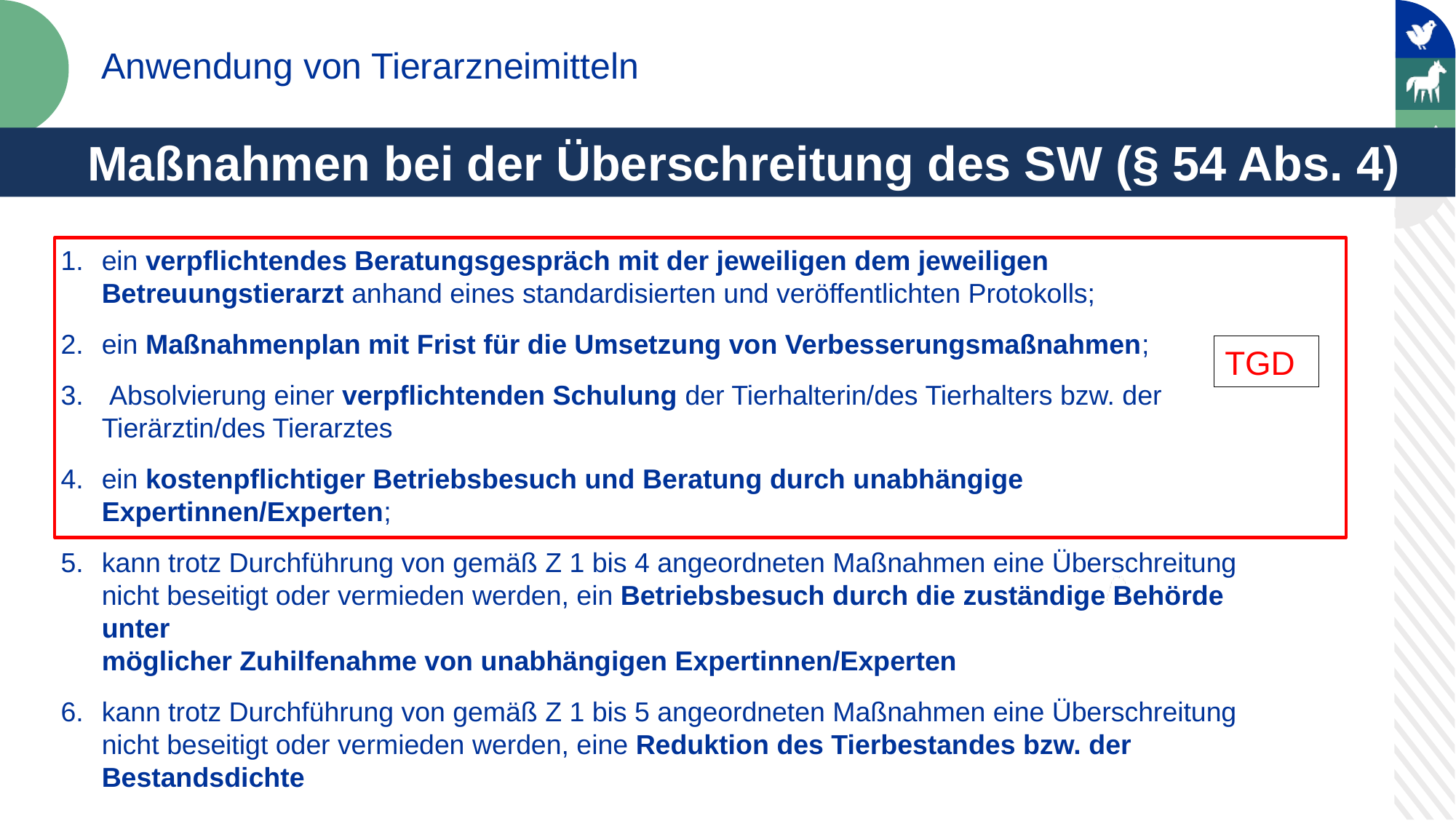

Anwendung von Tierarzneimitteln

Maßnahmen bei der Überschreitung des SW (§ 54 Abs. 4)

ein verpflichtendes Beratungsgespräch mit der jeweiligen dem jeweiligen Betreuungstierarzt anhand eines standardisierten und veröffentlichten Protokolls;
ein Maßnahmenplan mit Frist für die Umsetzung von Verbesserungsmaßnahmen;
 Absolvierung einer verpflichtenden Schulung der Tierhalterin/des Tierhalters bzw. der
Tierärztin/des Tierarztes
ein kostenpflichtiger Betriebsbesuch und Beratung durch unabhängige Expertinnen/Experten;
kann trotz Durchführung von gemäß Z 1 bis 4 angeordneten Maßnahmen eine Überschreitung
nicht beseitigt oder vermieden werden, ein Betriebsbesuch durch die zuständige Behörde unter
möglicher Zuhilfenahme von unabhängigen Expertinnen/Experten
kann trotz Durchführung von gemäß Z 1 bis 5 angeordneten Maßnahmen eine Überschreitung
nicht beseitigt oder vermieden werden, eine Reduktion des Tierbestandes bzw. der Bestandsdichte

TGD